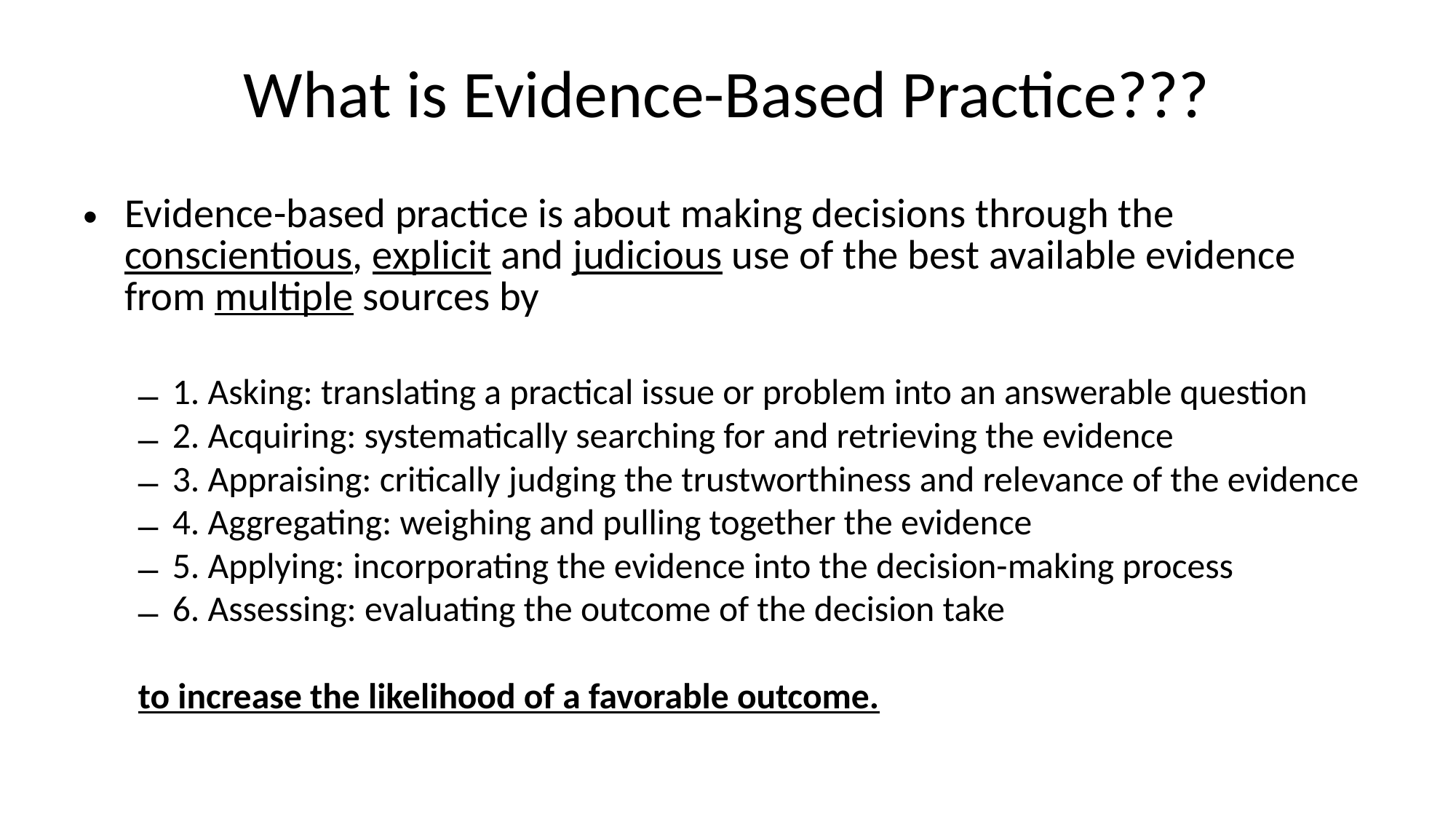

# What is Evidence-Based Practice???
Evidence-based practice is about making decisions through the conscientious, explicit and judicious use of the best available evidence from multiple sources by

1. Asking: translating a practical issue or problem into an answerable question
2. Acquiring: systematically searching for and retrieving the evidence
3. Appraising: critically judging the trustworthiness and relevance of the evidence
4. Aggregating: weighing and pulling together the evidence
5. Applying: incorporating the evidence into the decision-making process
6. Assessing: evaluating the outcome of the decision take

to increase the likelihood of a favorable outcome.